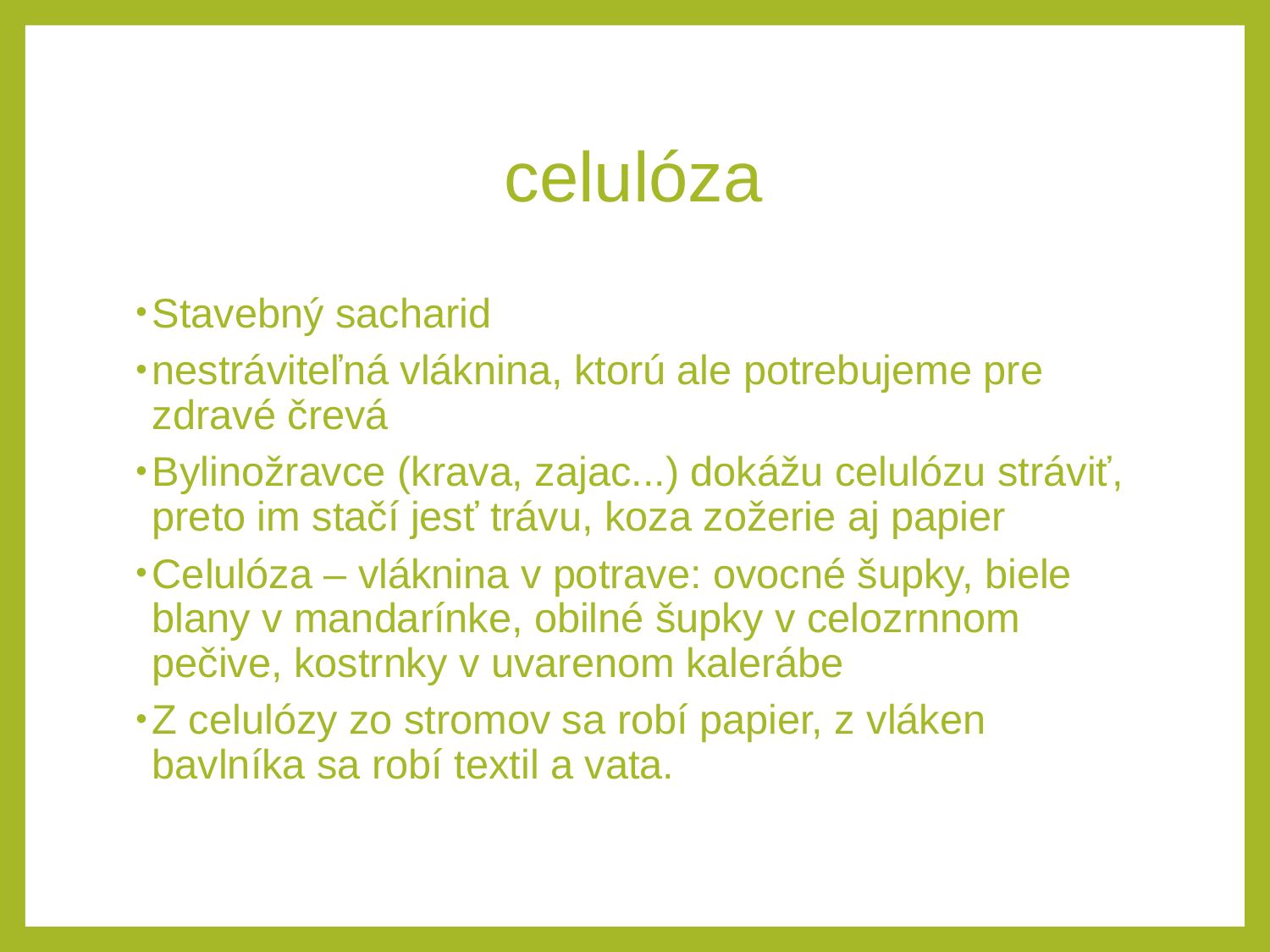

# celulóza
Stavebný sacharid
nestráviteľná vláknina, ktorú ale potrebujeme pre zdravé črevá
Bylinožravce (krava, zajac...) dokážu celulózu stráviť, preto im stačí jesť trávu, koza zožerie aj papier
Celulóza – vláknina v potrave: ovocné šupky, biele blany v mandarínke, obilné šupky v celozrnnom pečive, kostrnky v uvarenom kalerábe
Z celulózy zo stromov sa robí papier, z vláken bavlníka sa robí textil a vata.